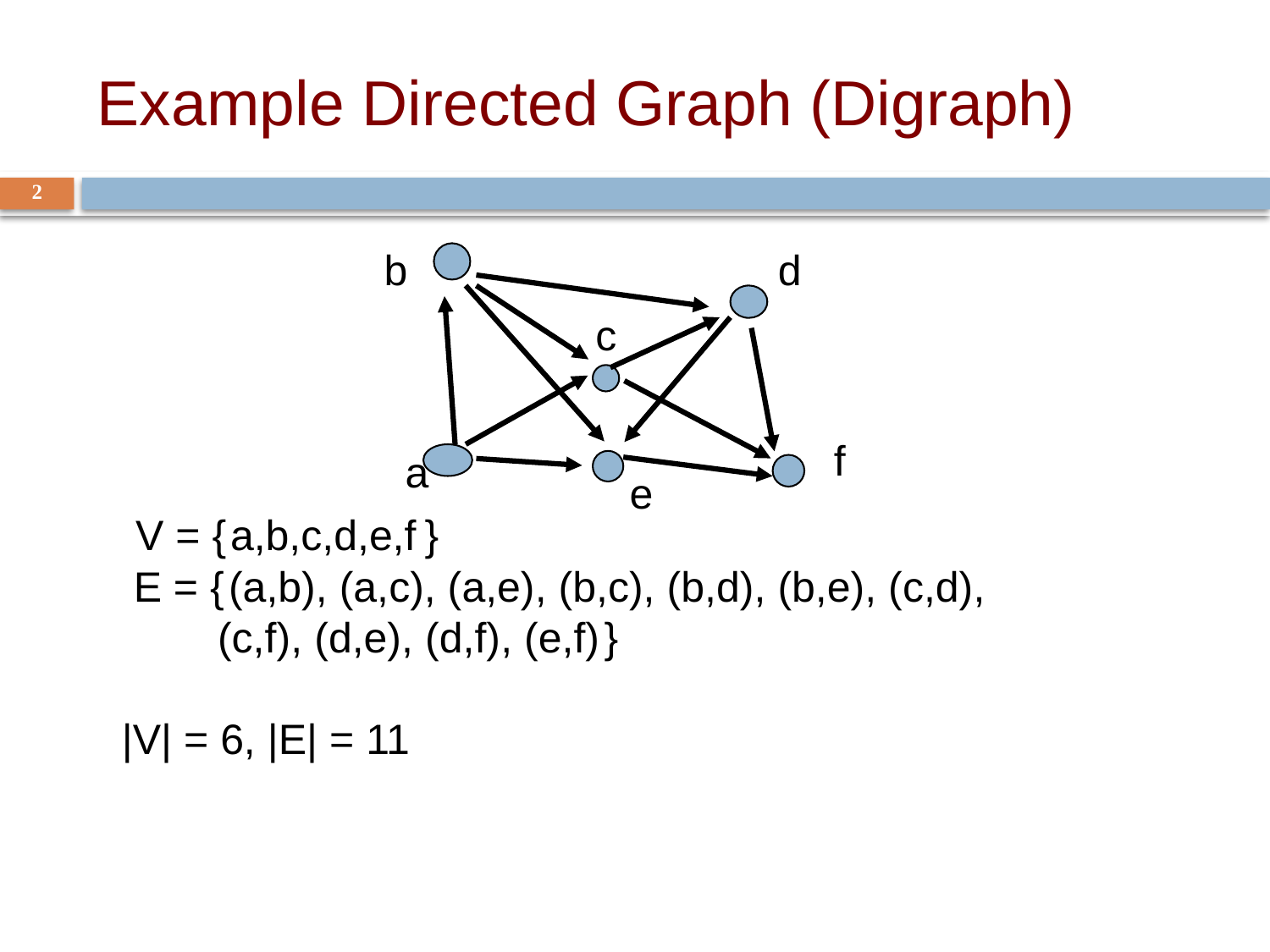

# Example Directed Graph (Digraph)
2
b

d

c

f

a

e
 V = { a,b,c,d,e,f  }
 E = { (a,b), (a,c), (a,e), (b,c), (b,d), (b,e), (c,d), (c,f), (d,e), (d,f), (e,f) }

|V| = 6, |E| = 11